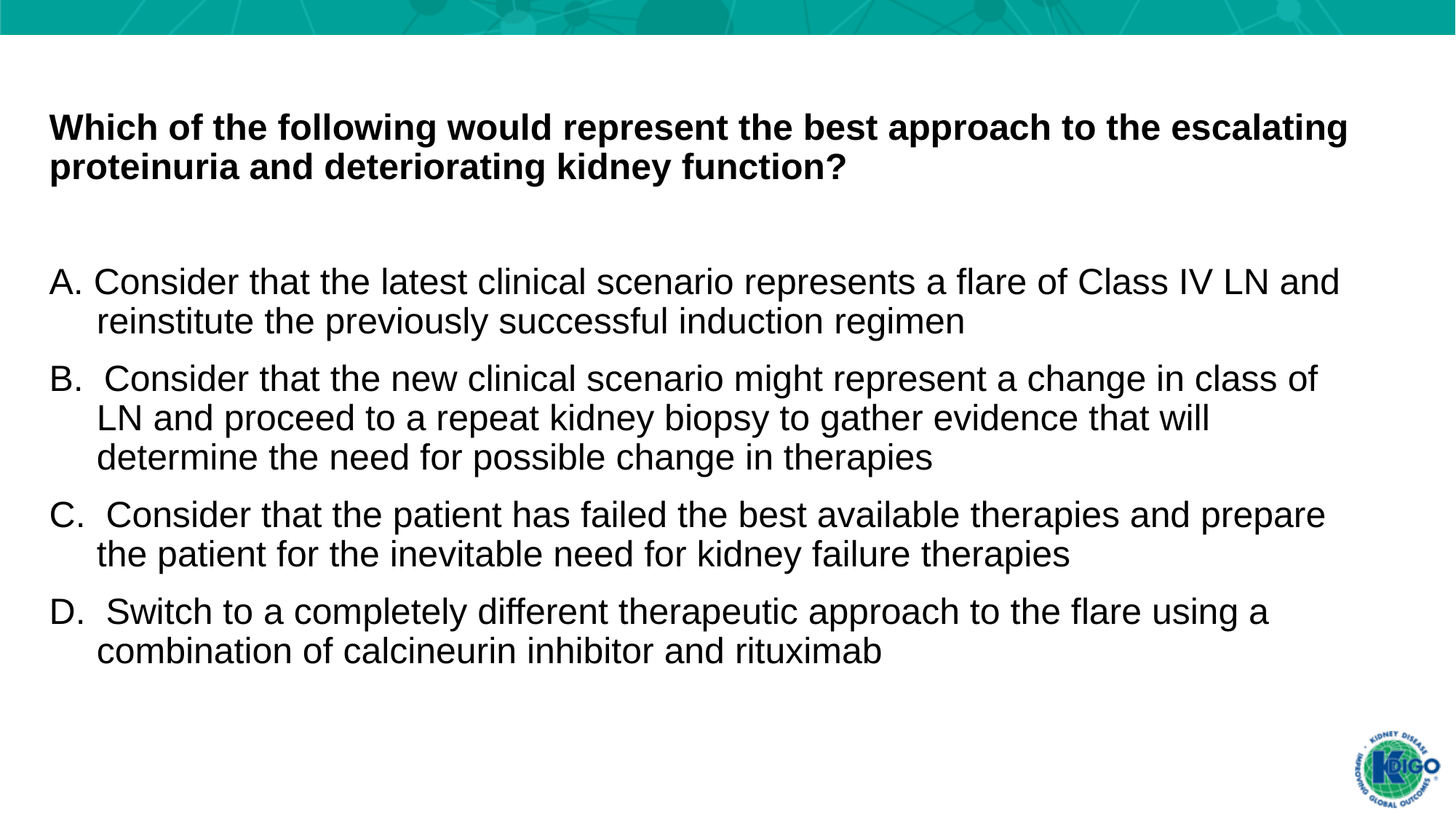

Which of the following would represent the best approach to the escalating proteinuria and deteriorating kidney function?

A. Consider that the latest clinical scenario represents a flare of Class IV LN and reinstitute the previously successful induction regimen
B.  Consider that the new clinical scenario might represent a change in class of LN and proceed to a repeat kidney biopsy to gather evidence that will determine the need for possible change in therapies
C.  Consider that the patient has failed the best available therapies and prepare the patient for the inevitable need for kidney failure therapies
D.  Switch to a completely different therapeutic approach to the flare using a    combination of calcineurin inhibitor and rituximab